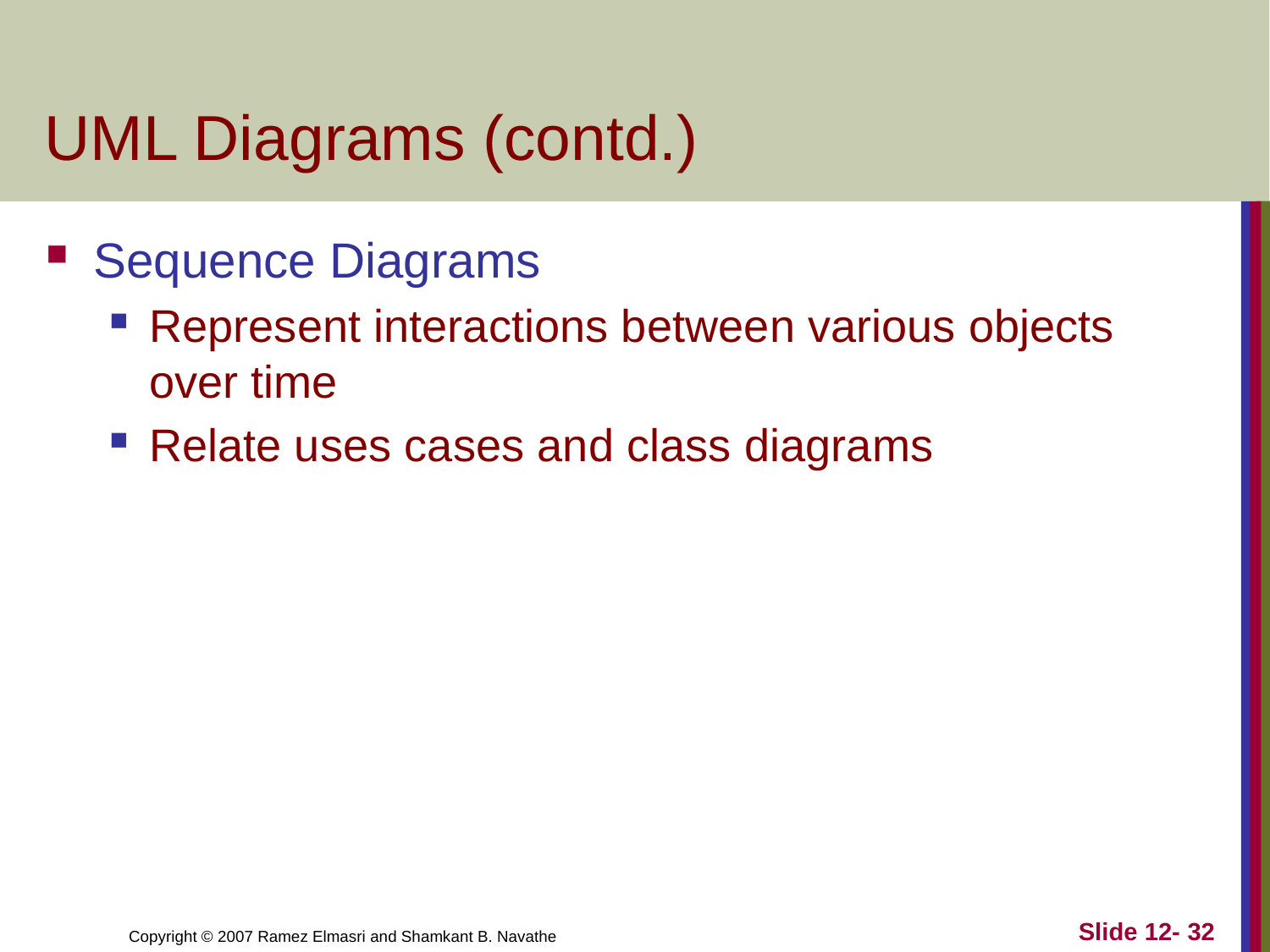

# UML Diagrams (contd.)
Sequence Diagrams
Represent interactions between various objects over time
Relate uses cases and class diagrams
Slide 12- 32